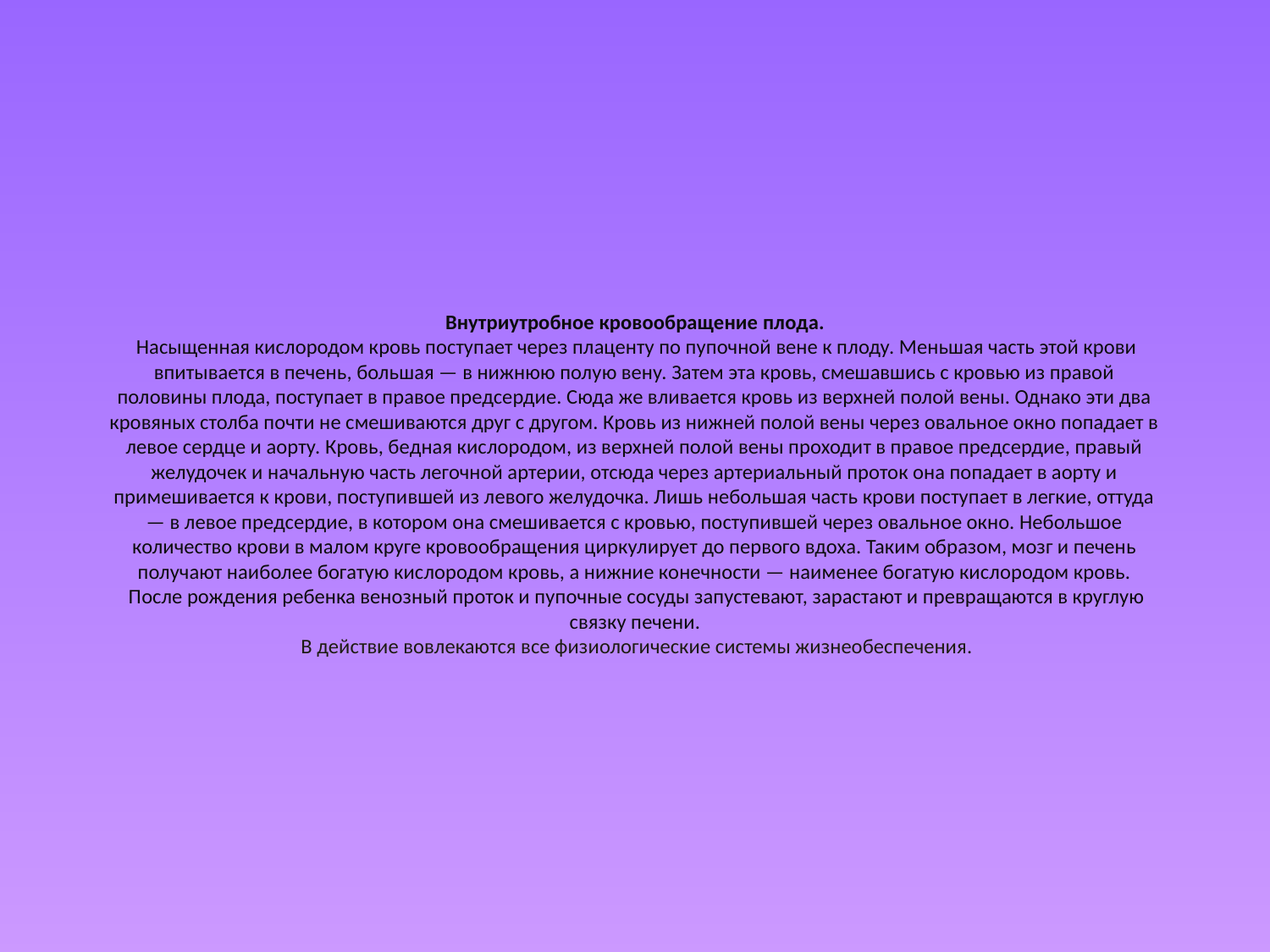

# Внутриутробное кровообращение плода.  Насыщенная кислородом кровь поступает через плаценту по пупочной вене к плоду. Меньшая часть этой крови впитывается в печень, большая — в нижнюю полую вену. Затем эта кровь, смешавшись с кровью из правой половины плода, поступает в правое предсердие. Сюда же вливается кровь из верхней полой вены. Однако эти два кровяных столба почти не смешиваются друг с другом. Кровь из нижней полой вены через овальное окно попадает в левое сердце и аорту. Кровь, бедная кислородом, из верхней полой вены проходит в правое предсердие, правый желудочек и начальную часть легочной артерии, отсюда через артериальный проток она попадает в аорту и примешивается к крови, поступившей из левого желудочка. Лишь небольшая часть крови поступает в легкие, оттуда — в левое предсердие, в котором она смешивается с кровью, поступившей через овальное окно. Небольшое количество крови в малом круге кровообращения циркулирует до первого вдоха. Таким образом, мозг и печень получают наиболее богатую кислородом кровь, а нижние конечности — наименее богатую кислородом кровь.  После рождения ребенка венозный проток и пупочные сосуды запустевают, зарастают и превращаются в круглую связку печени.  В действие вовлекаются все физиологические системы жизнеобеспечения.